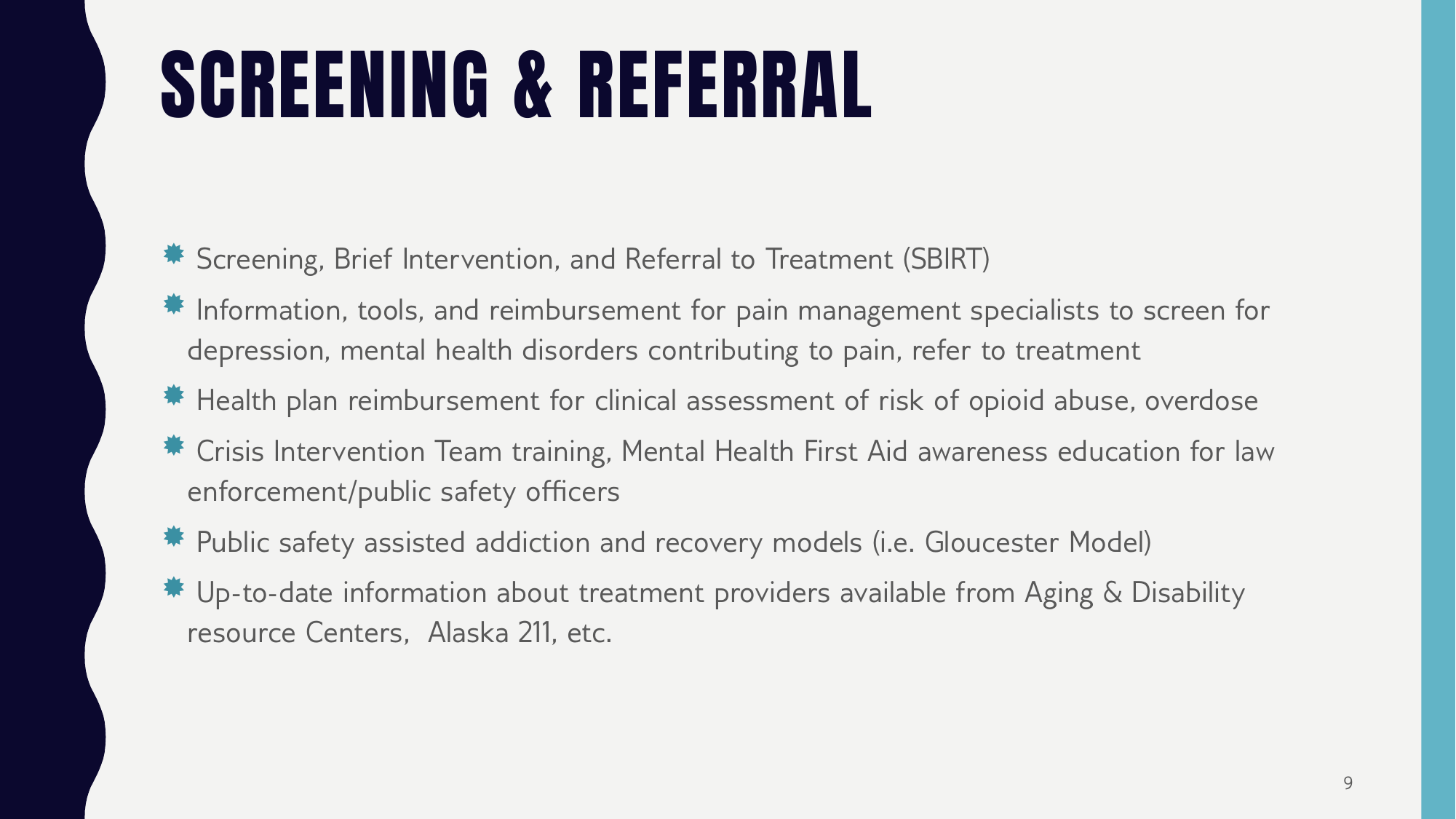

# Screening & referral
 Screening, Brief Intervention, and Referral to Treatment (SBIRT)
 Information, tools, and reimbursement for pain management specialists to screen for depression, mental health disorders contributing to pain, refer to treatment
 Health plan reimbursement for clinical assessment of risk of opioid abuse, overdose
 Crisis Intervention Team training, Mental Health First Aid awareness education for law enforcement/public safety officers
 Public safety assisted addiction and recovery models (i.e. Gloucester Model)
 Up-to-date information about treatment providers available from Aging & Disability resource Centers,  Alaska 211, etc.
9